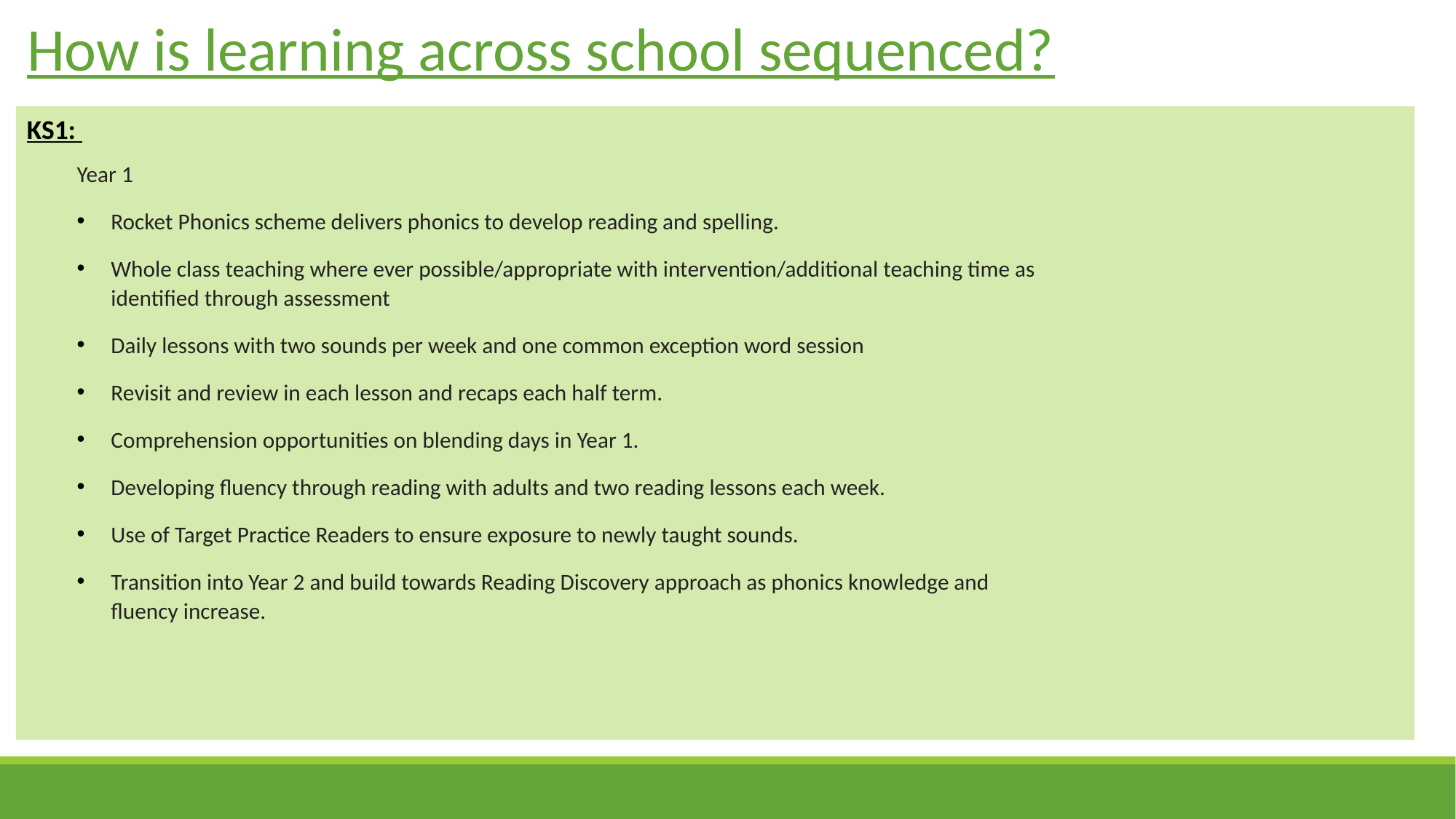

# How is learning across school sequenced?
KS1:

Year 1
Rocket Phonics scheme delivers phonics to develop reading and spelling.
Whole class teaching where ever possible/appropriate with intervention/additional teaching time as identified through assessment
Daily lessons with two sounds per week and one common exception word session
Revisit and review in each lesson and recaps each half term.
Comprehension opportunities on blending days in Year 1.
Developing fluency through reading with adults and two reading lessons each week.
Use of Target Practice Readers to ensure exposure to newly taught sounds.
Transition into Year 2 and build towards Reading Discovery approach as phonics knowledge and fluency increase.